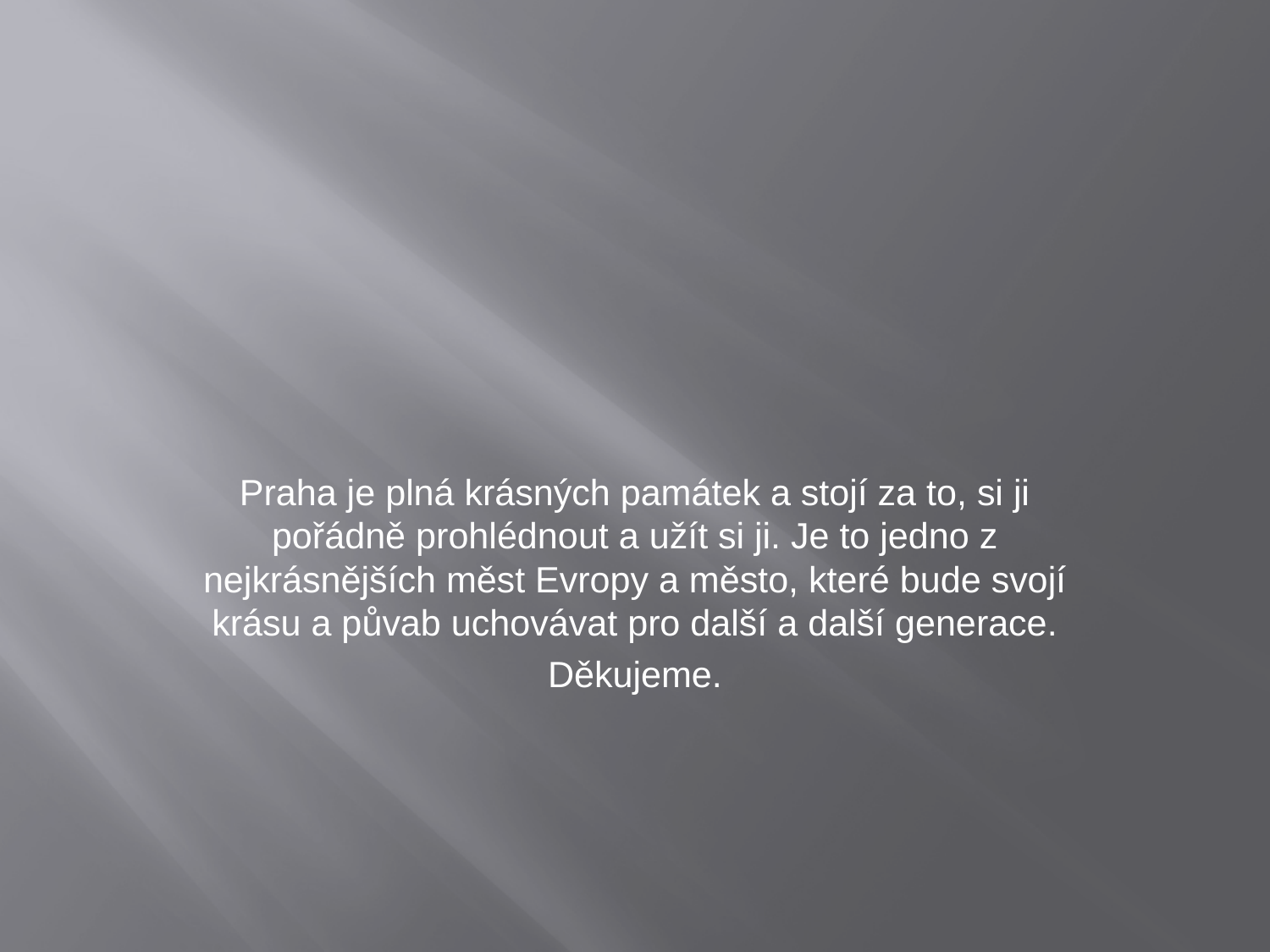

#
Praha je plná krásných památek a stojí za to, si ji pořádně prohlédnout a užít si ji. Je to jedno z nejkrásnějších měst Evropy a město, které bude svojí krásu a půvab uchovávat pro další a další generace.
Děkujeme.